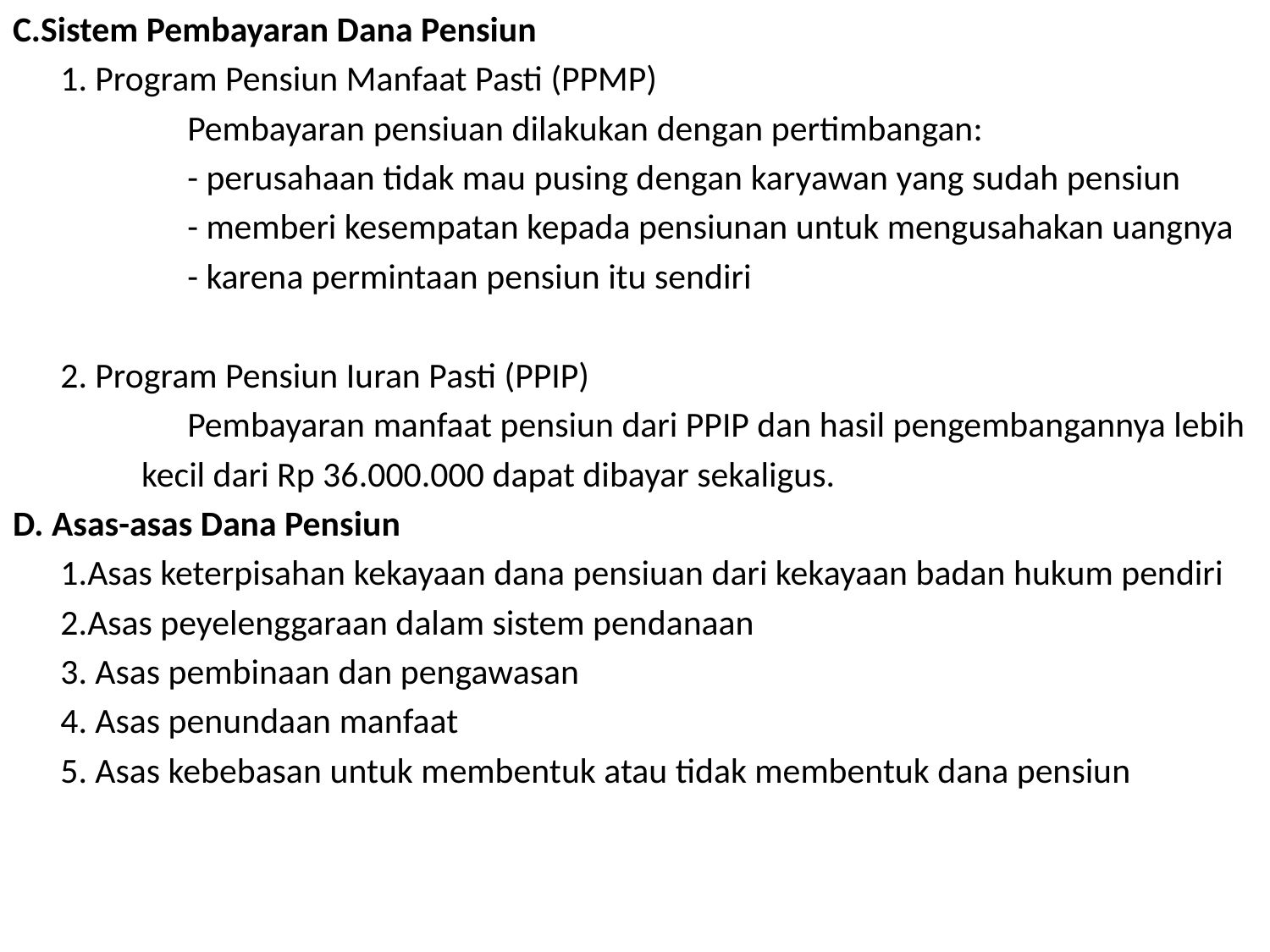

C.Sistem Pembayaran Dana Pensiun
	1. Program Pensiun Manfaat Pasti (PPMP)
		Pembayaran pensiuan dilakukan dengan pertimbangan:
		- perusahaan tidak mau pusing dengan karyawan yang sudah pensiun
		- memberi kesempatan kepada pensiunan untuk mengusahakan uangnya
		- karena permintaan pensiun itu sendiri

	2. Program Pensiun Iuran Pasti (PPIP)
		Pembayaran manfaat pensiun dari PPIP dan hasil pengembangannya lebih
                kecil dari Rp 36.000.000 dapat dibayar sekaligus.
D. Asas-asas Dana Pensiun
	1.Asas keterpisahan kekayaan dana pensiuan dari kekayaan badan hukum pendiri
	2.Asas peyelenggaraan dalam sistem pendanaan
	3. Asas pembinaan dan pengawasan
	4. Asas penundaan manfaat
	5. Asas kebebasan untuk membentuk atau tidak membentuk dana pensiun